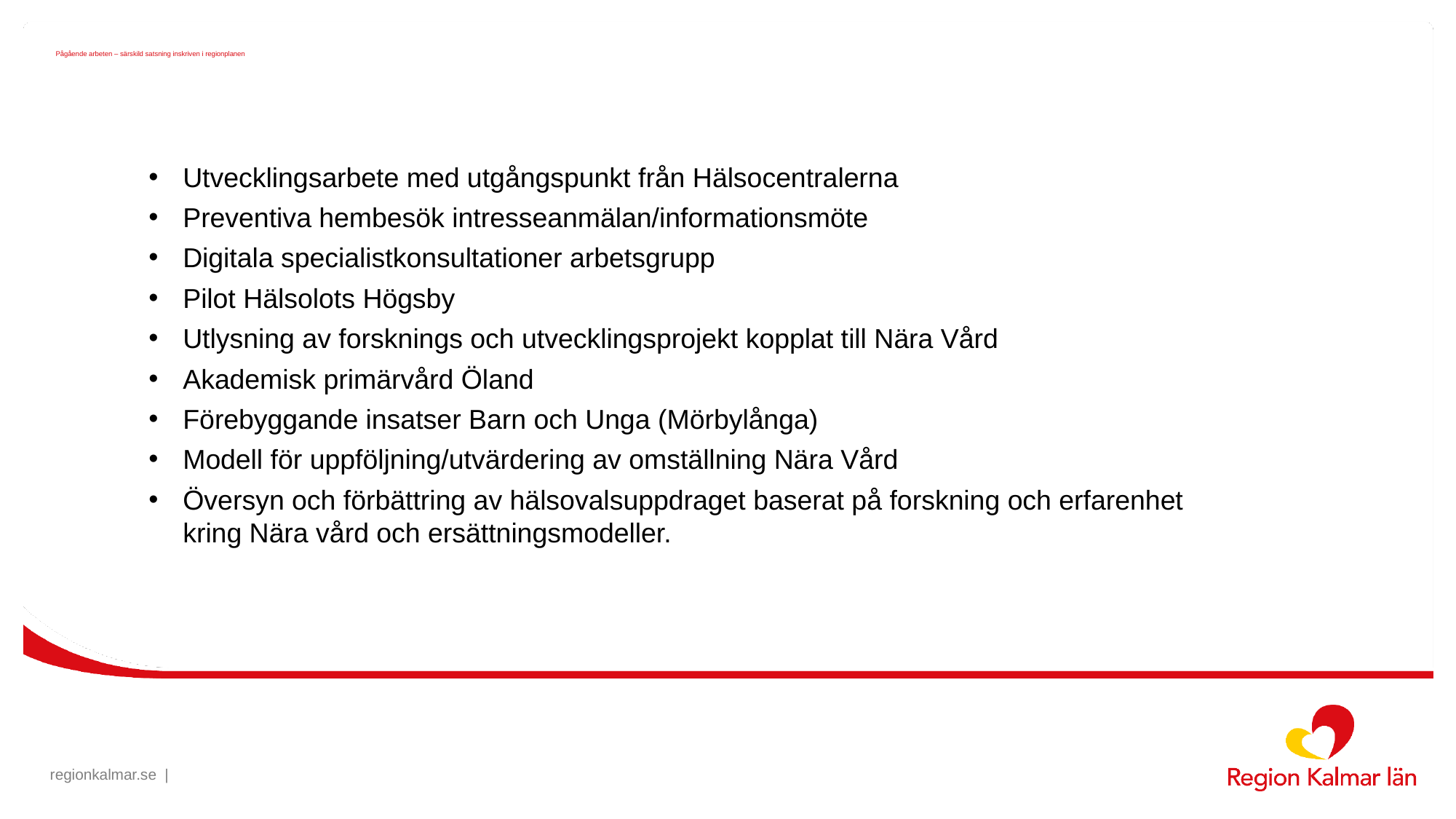

# Pågående arbeten – särskild satsning inskriven i regionplanen
Utvecklingsarbete med utgångspunkt från Hälsocentralerna
Preventiva hembesök intresseanmälan/informationsmöte
Digitala specialistkonsultationer arbetsgrupp
Pilot Hälsolots Högsby
Utlysning av forsknings och utvecklingsprojekt kopplat till Nära Vård
Akademisk primärvård Öland
Förebyggande insatser Barn och Unga (Mörbylånga)
Modell för uppföljning/utvärdering av omställning Nära Vård
Översyn och förbättring av hälsovalsuppdraget baserat på forskning och erfarenhet kring Nära vård och ersättningsmodeller.